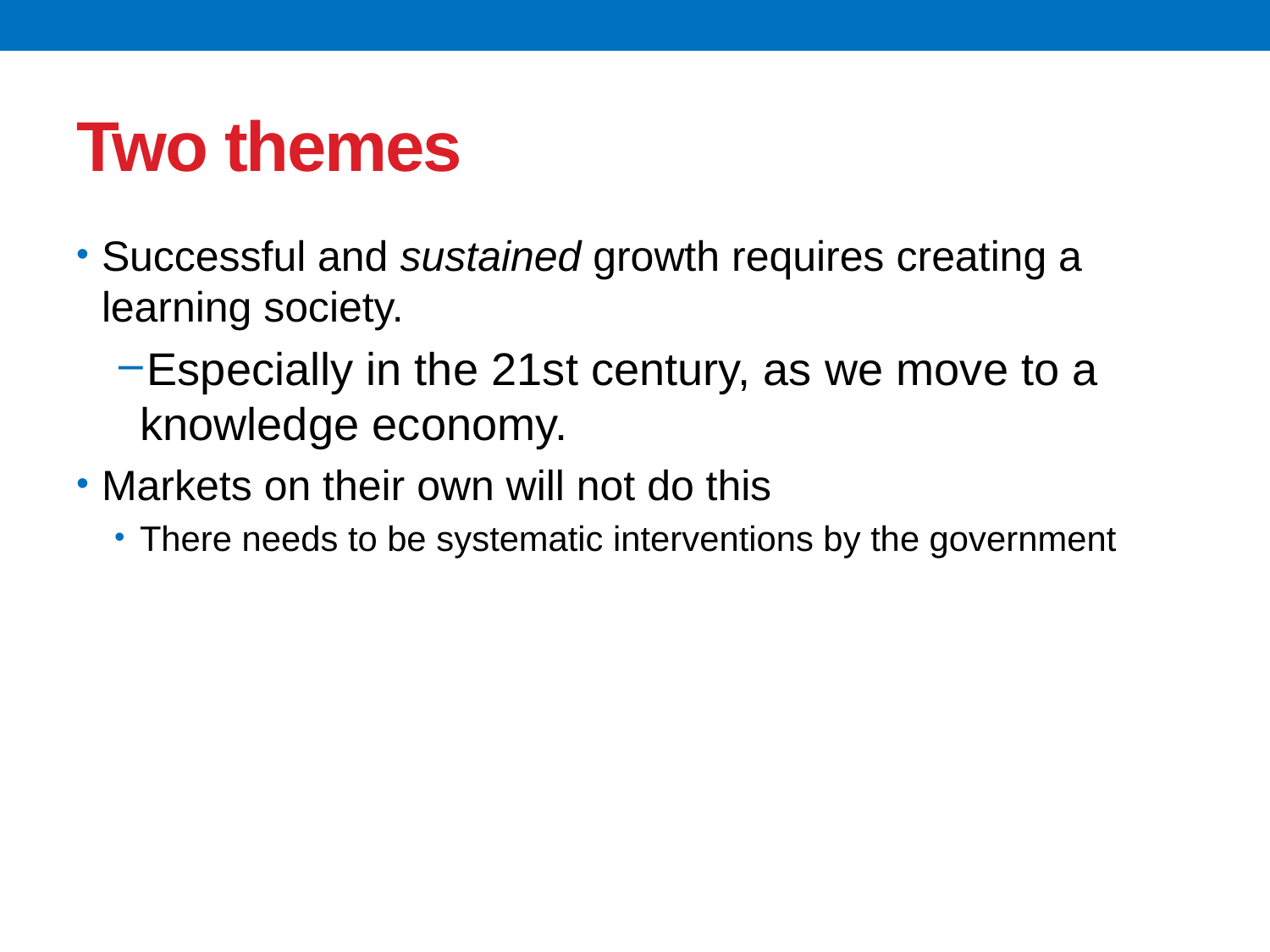

# Two themes
Successful and sustained growth requires creating a learning society.
Especially in the 21st century, as we move to a knowledge economy.
Markets on their own will not do this
There needs to be systematic interventions by the government